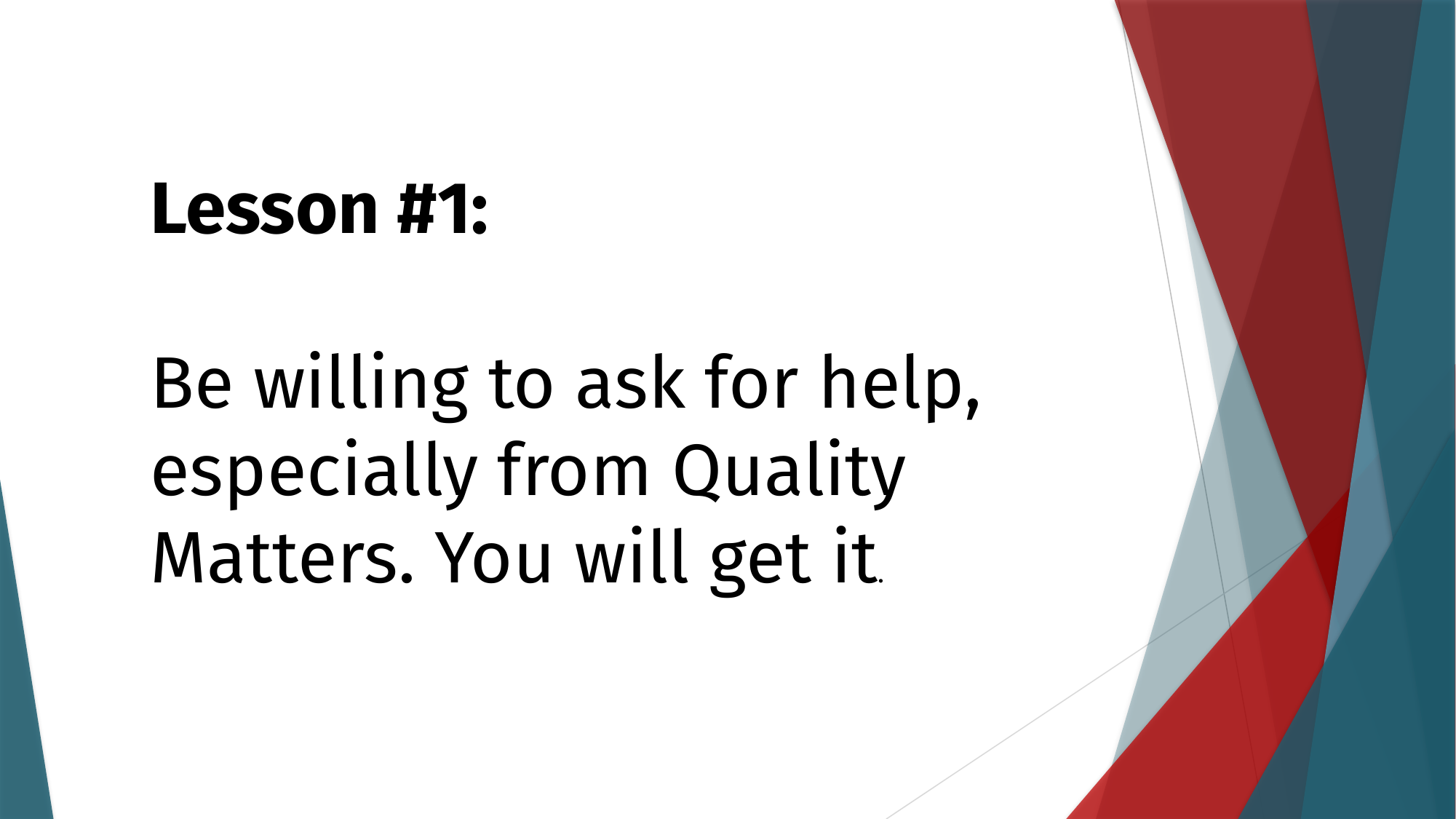

Lesson #1:

Be willing to ask for help, especially from Quality Matters. You will get it.